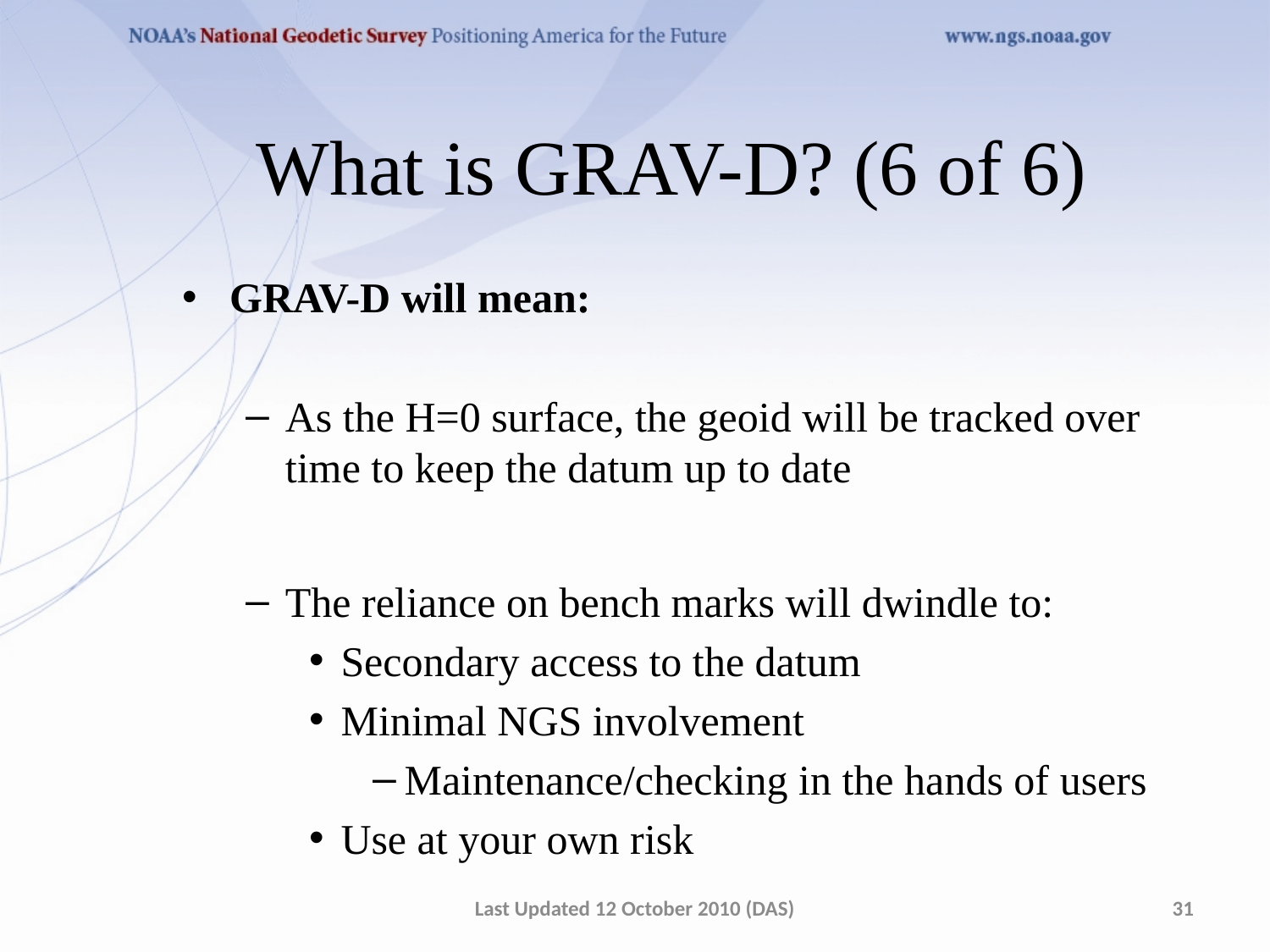

What is GRAV-D? (6 of 6)
GRAV-D will mean:

As the H=0 surface, the geoid will be tracked over time to keep the datum up to date

The reliance on bench marks will dwindle to:
Secondary access to the datum
Minimal NGS involvement
Maintenance/checking in the hands of users
Use at your own risk
Last Updated 12 October 2010 (DAS)
31